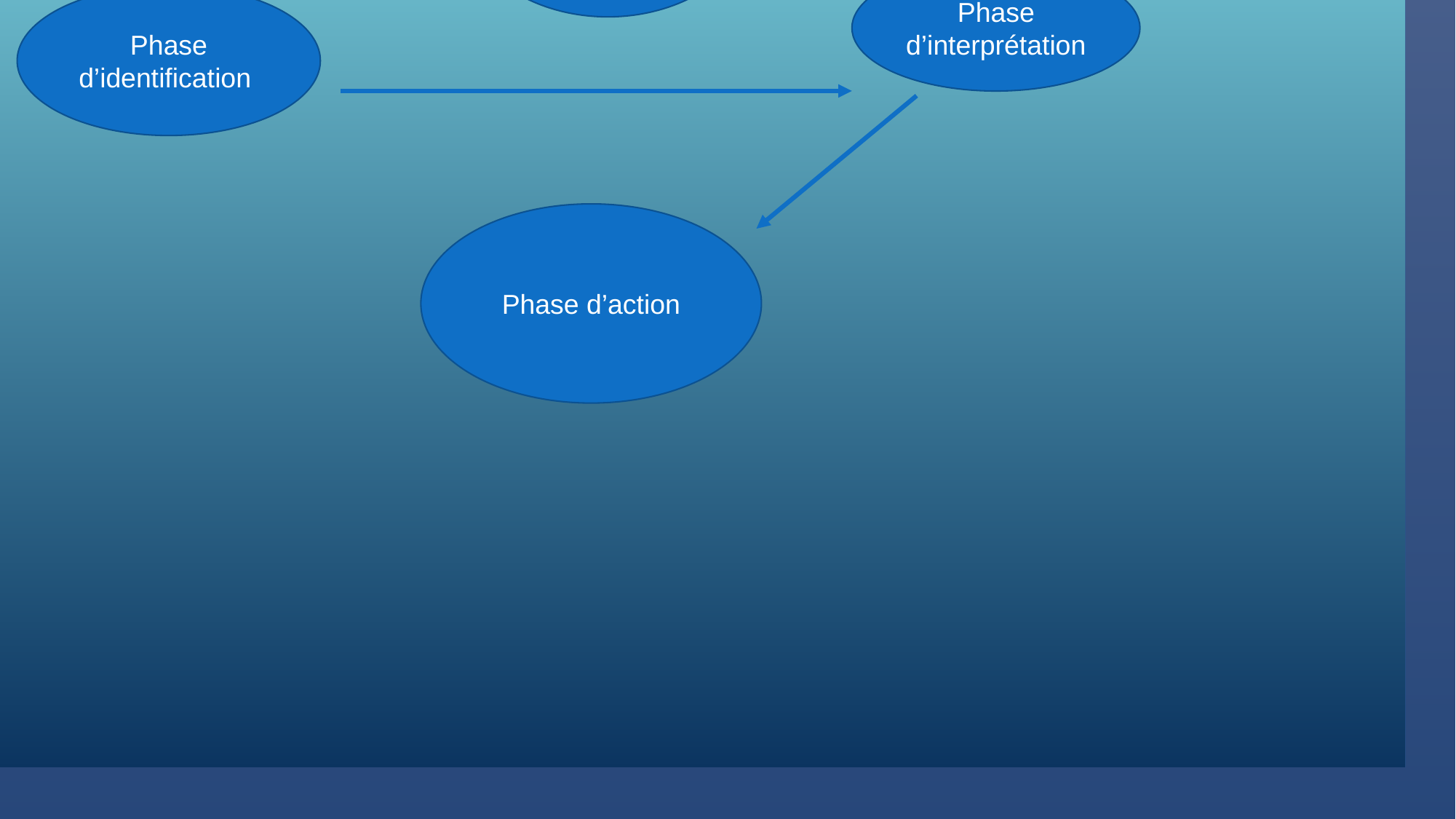

Une mauvaise représentation mentale de la situation ( grave, pas grave..)? URGENCE de la réponse..
A retenir:
Le traitement de l’information passe par 4 phases:
Phase de détection
Phase d’interprétation
Phase d’identification
#
Phase d’action